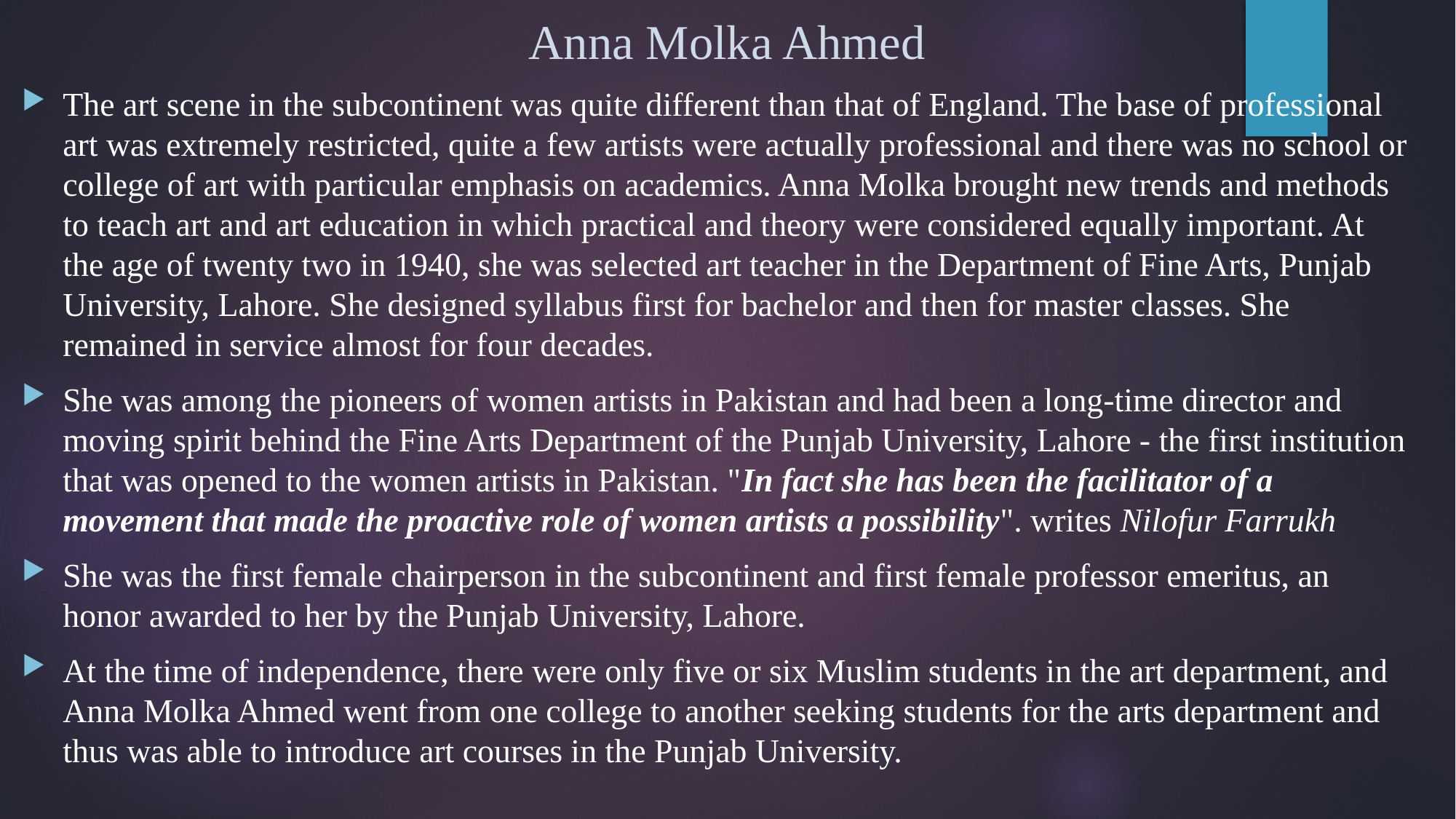

# Anna Molka Ahmed
The art scene in the subcontinent was quite different than that of England. The base of professional art was extremely restricted, quite a few artists were actually professional and there was no school or college of art with particular emphasis on academics. Anna Molka brought new trends and methods to teach art and art education in which practical and theory were considered equally important. At the age of twenty two in 1940, she was selected art teacher in the Department of Fine Arts, Punjab University, Lahore. She designed syllabus first for bachelor and then for master classes. She remained in service almost for four decades.
She was among the pioneers of women artists in Pakistan and had been a long-time director and moving spirit behind the Fine Arts Department of the Punjab University, Lahore - the first institution that was opened to the women artists in Pakistan. "In fact she has been the facilitator of a movement that made the proactive role of women artists a possibility". writes Nilofur Farrukh
She was the first female chairperson in the subcontinent and first female professor emeritus, an honor awarded to her by the Punjab University, Lahore.
At the time of independence, there were only five or six Muslim students in the art department, and Anna Molka Ahmed went from one college to another seeking students for the arts department and thus was able to introduce art courses in the Punjab University.